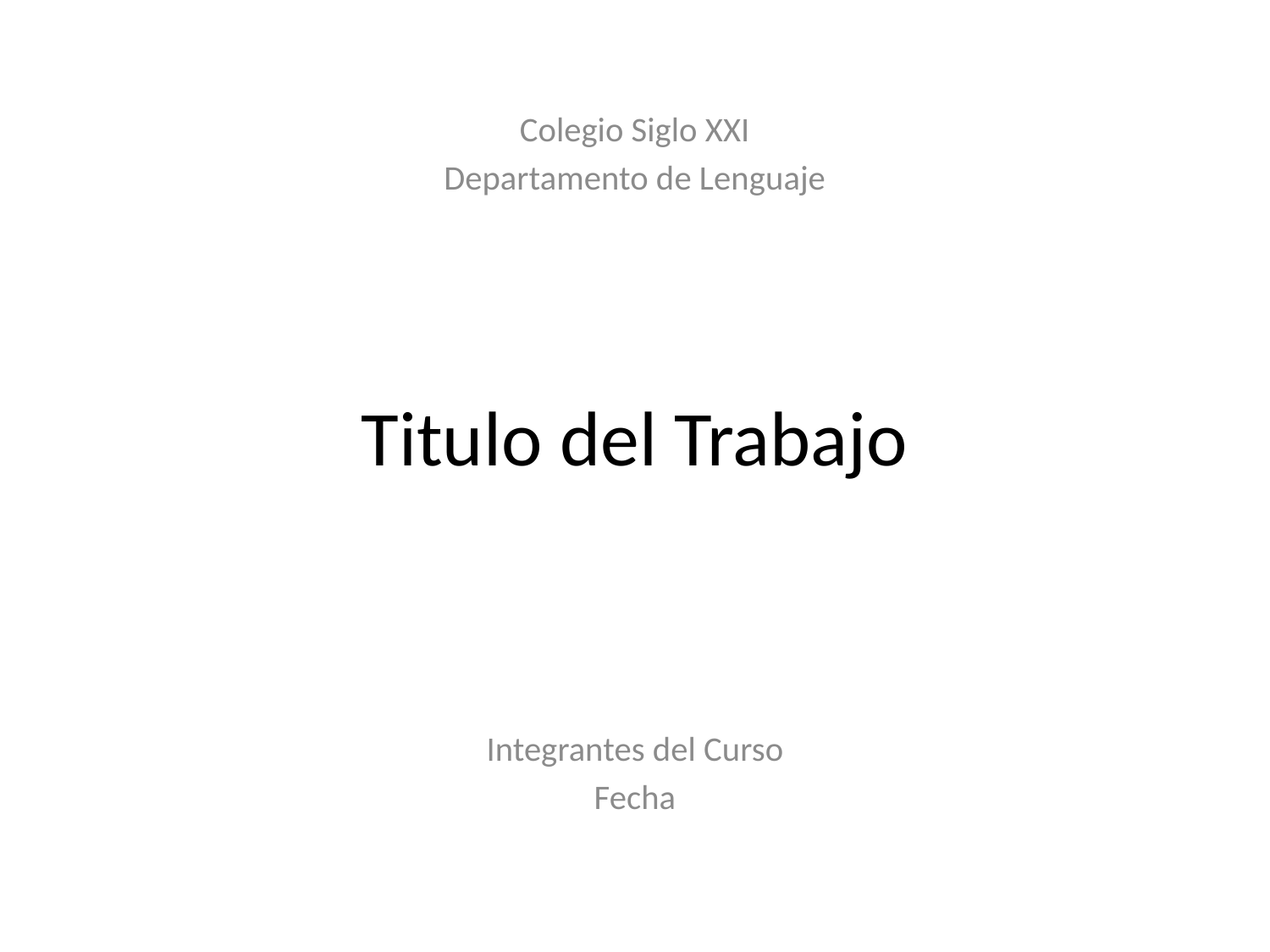

Colegio Siglo XXI
Departamento de Lenguaje

# Titulo del Trabajo
Integrantes del Curso
Fecha